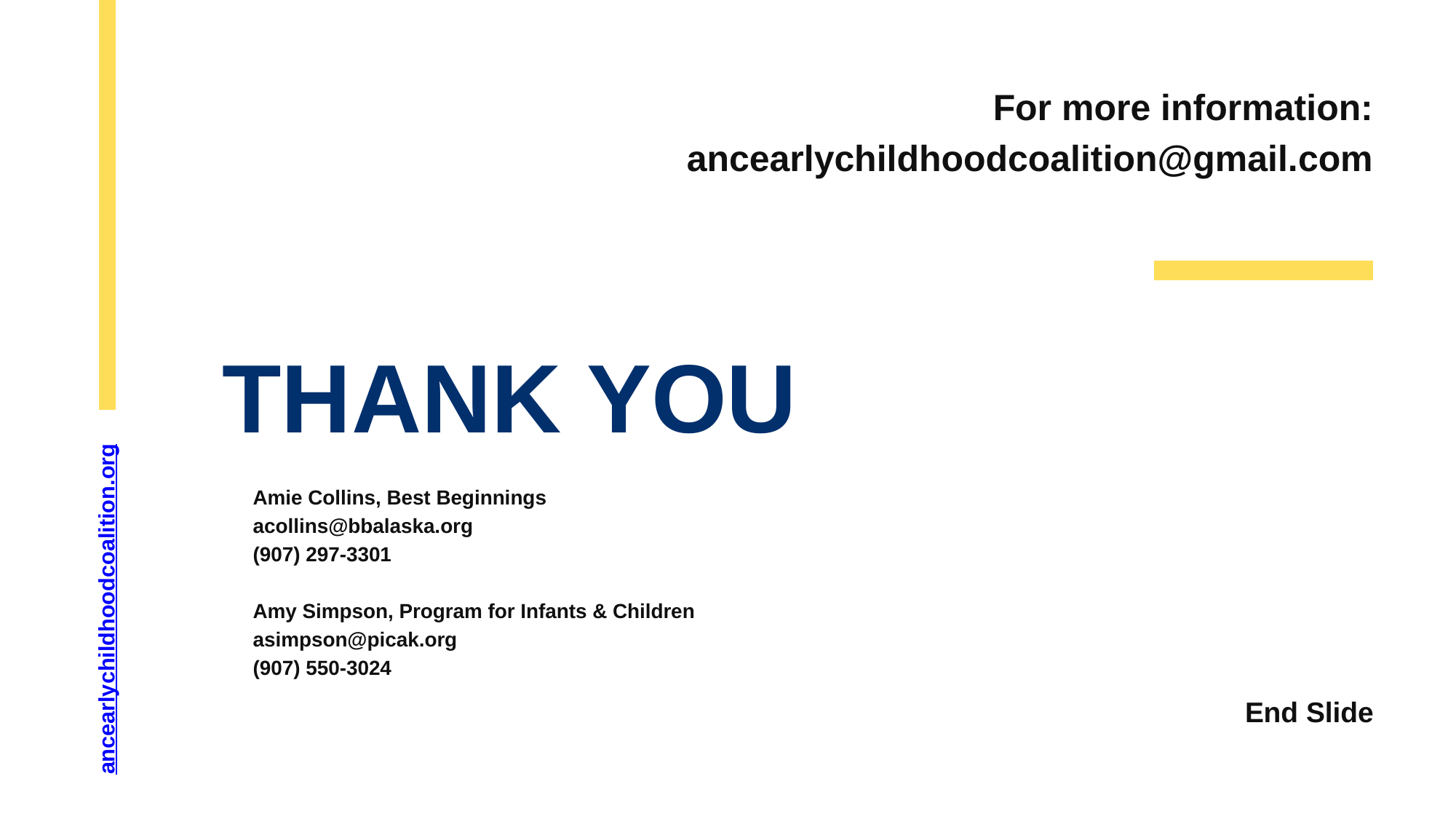

For more information:
ancearlychildhoodcoalition@gmail.com

THANK YOU
Amie Collins, Best Beginnings
acollins@bbalaska.org
(907) 297-3301

Amy Simpson, Program for Infants & Children
asimpson@picak.org
(907) 550-3024
ancearlychildhoodcoalition.org
End Slide